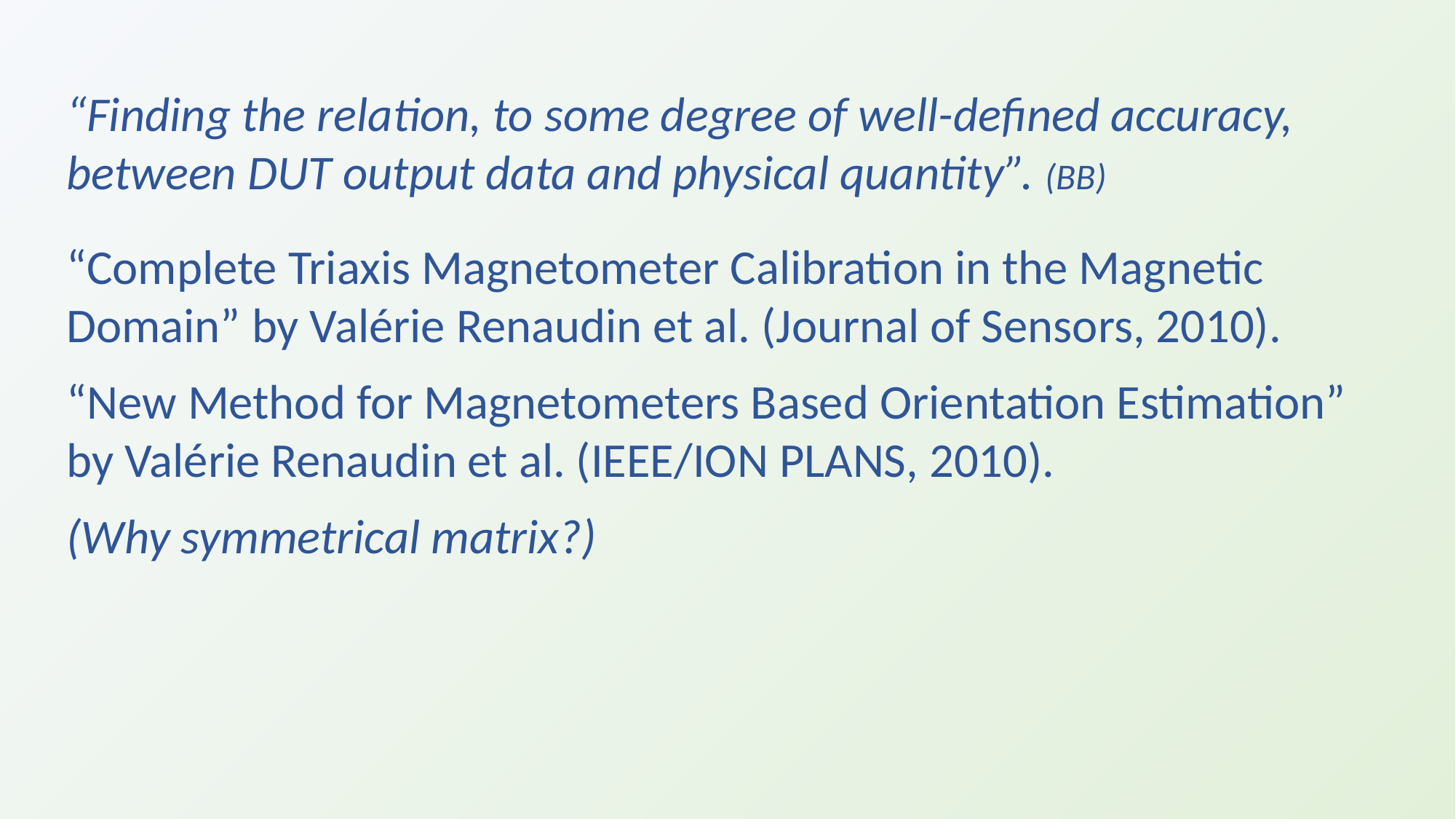

“Finding the relation, to some degree of well-defined accuracy, between DUT output data and physical quantity”. (BB)
“Complete Triaxis Magnetometer Calibration in the Magnetic Domain” by Valérie Renaudin et al. (Journal of Sensors, 2010).
“New Method for Magnetometers Based Orientation Estimation” by Valérie Renaudin et al. (IEEE/ION PLANS, 2010).
(Why symmetrical matrix?)